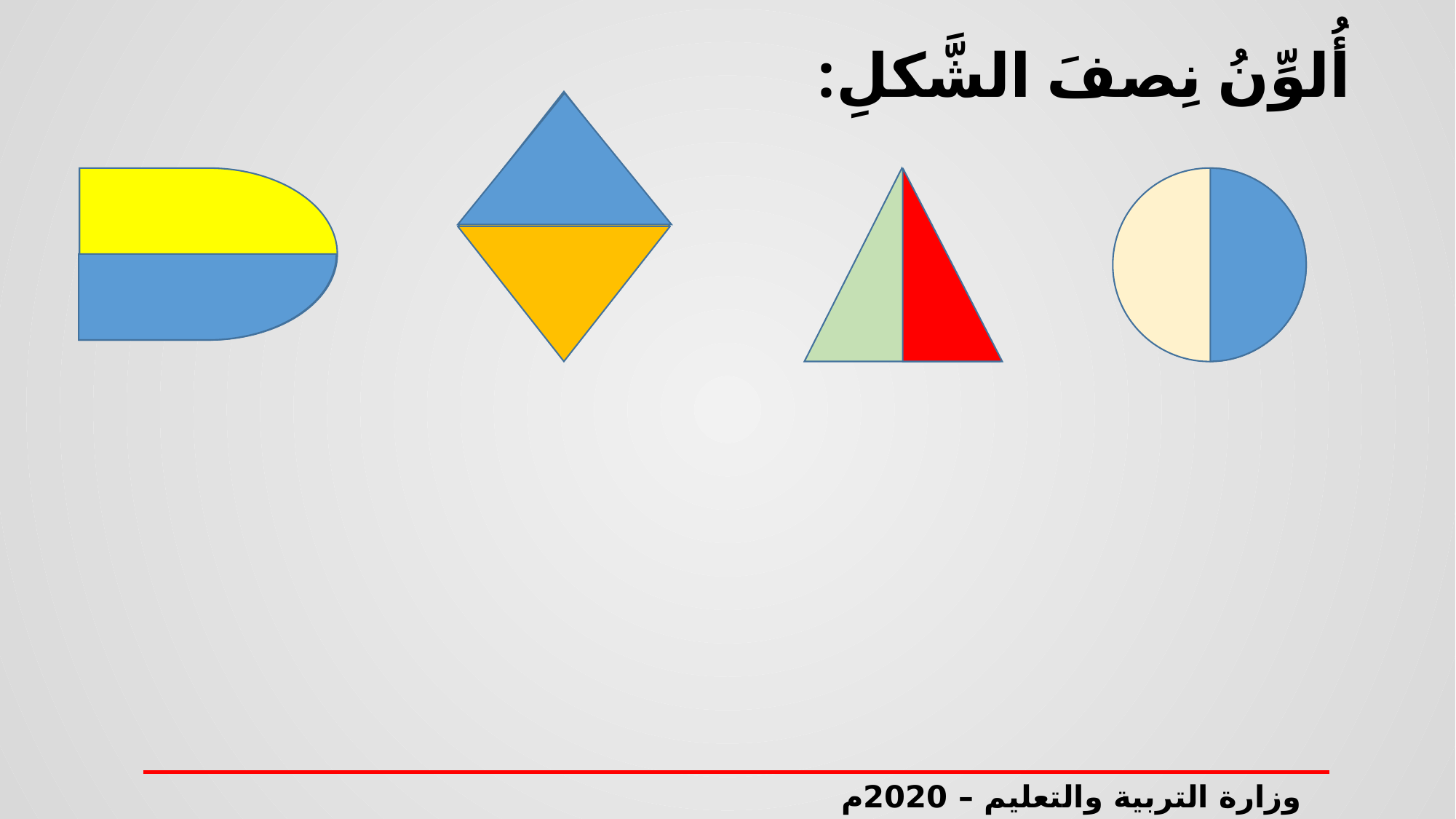

أُلوِّنُ نِصفَ الشَّكلِ:

وزارة التربية والتعليم – 2020م